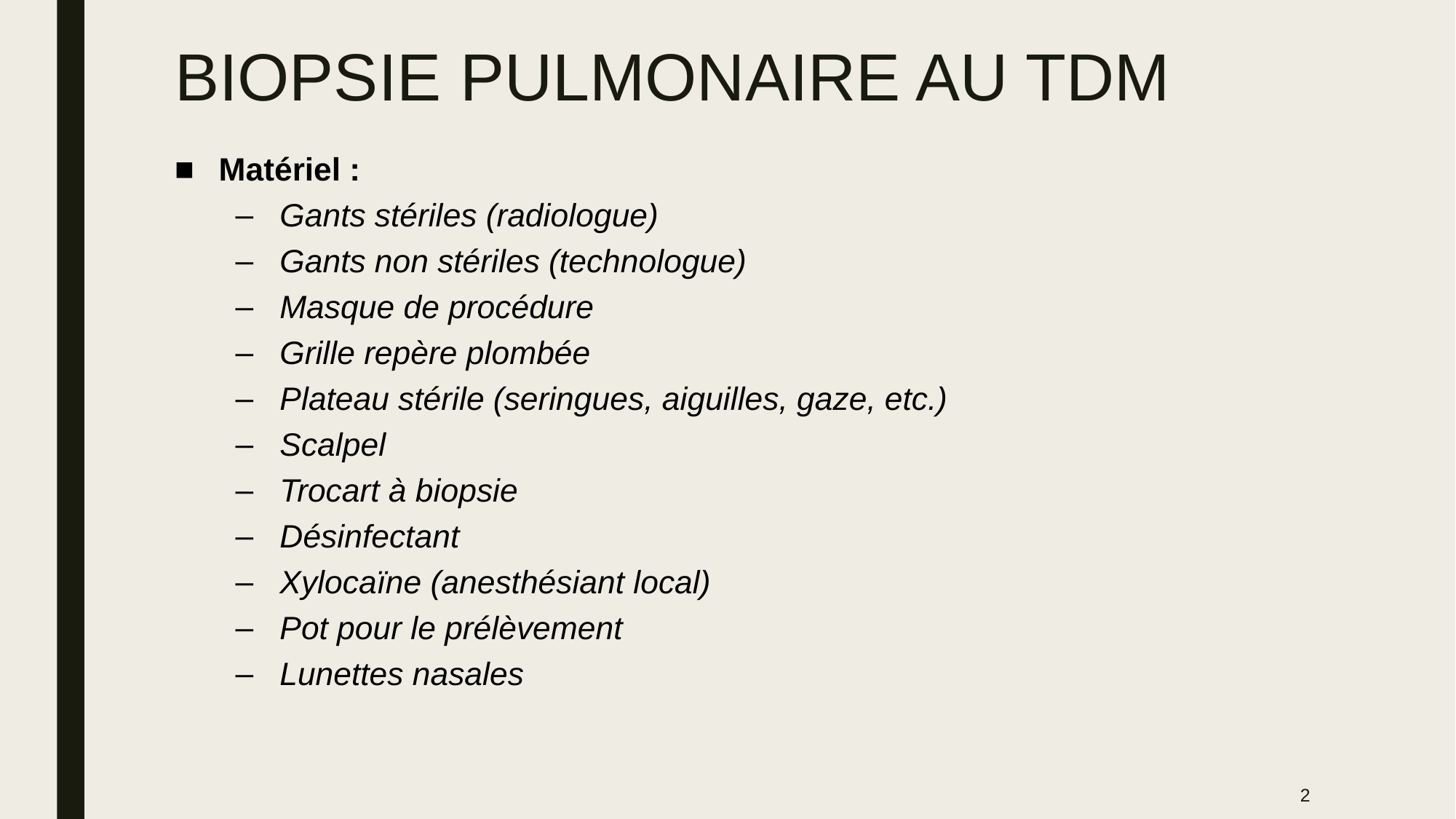

# BIOPSIE PULMONAIRE AU TDM
Matériel :
Gants stériles (radiologue)
Gants non stériles (technologue)
Masque de procédure
Grille repère plombée
Plateau stérile (seringues, aiguilles, gaze, etc.)
Scalpel
Trocart à biopsie
Désinfectant
Xylocaïne (anesthésiant local)
Pot pour le prélèvement
Lunettes nasales

2